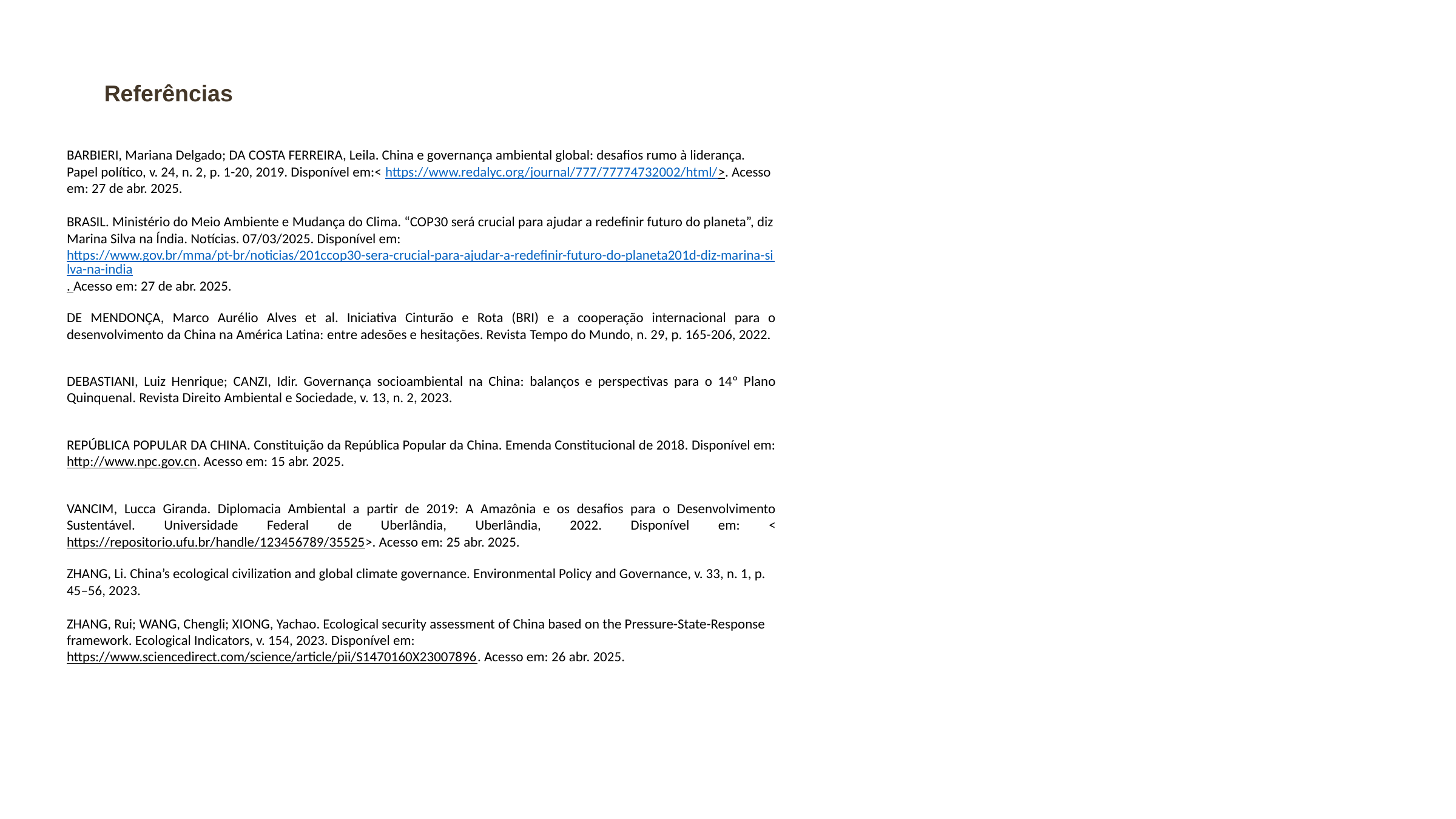

Referências
BARBIERI, Mariana Delgado; DA COSTA FERREIRA, Leila. China e governança ambiental global: desafios rumo à liderança. Papel político, v. 24, n. 2, p. 1-20, 2019. Disponível em:< https://www.redalyc.org/journal/777/77774732002/html/>. Acesso em: 27 de abr. 2025.

BRASIL. Ministério do Meio Ambiente e Mudança do Clima. “COP30 será crucial para ajudar a redefinir futuro do planeta”, diz Marina Silva na Índia. Notícias. 07/03/2025. Disponível em: https://www.gov.br/mma/pt-br/noticias/201ccop30-sera-crucial-para-ajudar-a-redefinir-futuro-do-planeta201d-diz-marina-silva-na-india. Acesso em: 27 de abr. 2025.
DE MENDONÇA, Marco Aurélio Alves et al. Iniciativa Cinturão e Rota (BRI) e a cooperação internacional para o desenvolvimento da China na América Latina: entre adesões e hesitações. Revista Tempo do Mundo, n. 29, p. 165-206, 2022.
DEBASTIANI, Luiz Henrique; CANZI, Idir. Governança socioambiental na China: balanços e perspectivas para o 14º Plano Quinquenal. Revista Direito Ambiental e Sociedade, v. 13, n. 2, 2023.
REPÚBLICA POPULAR DA CHINA. Constituição da República Popular da China. Emenda Constitucional de 2018. Disponível em: http://www.npc.gov.cn. Acesso em: 15 abr. 2025.
VANCIM, Lucca Giranda. Diplomacia Ambiental a partir de 2019: A Amazônia e os desafios para o Desenvolvimento Sustentável. Universidade Federal de Uberlândia, Uberlândia, 2022. Disponível em: <https://repositorio.ufu.br/handle/123456789/35525>. Acesso em: 25 abr. 2025.
ZHANG, Li. China’s ecological civilization and global climate governance. Environmental Policy and Governance, v. 33, n. 1, p. 45–56, 2023.

ZHANG, Rui; WANG, Chengli; XIONG, Yachao. Ecological security assessment of China based on the Pressure-State-Response framework. Ecological Indicators, v. 154, 2023. Disponível em: https://www.sciencedirect.com/science/article/pii/S1470160X23007896. Acesso em: 26 abr. 2025.